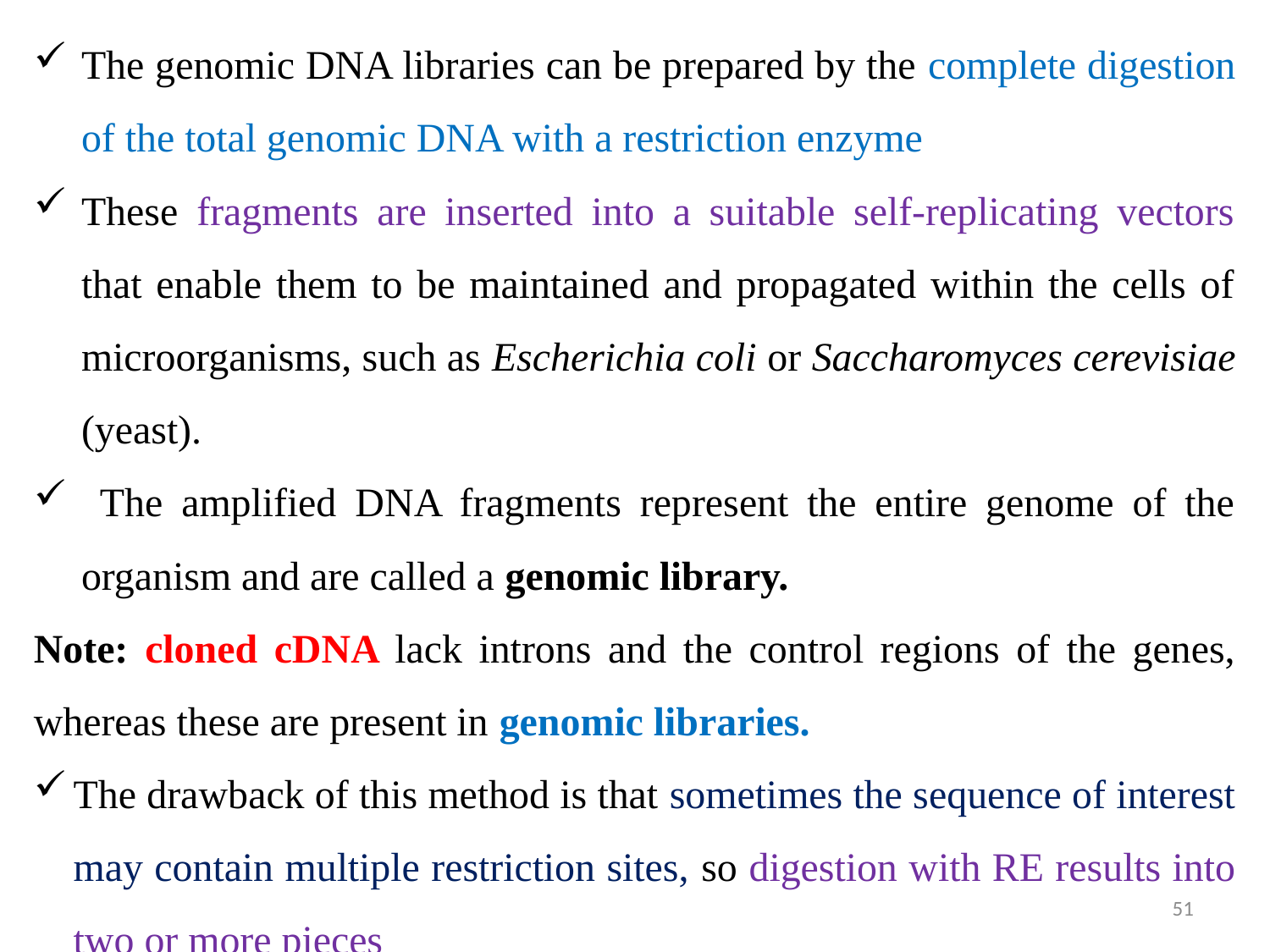

The genomic DNA libraries can be prepared by the complete digestion of the total genomic DNA with a restriction enzyme
These fragments are inserted into a suitable self-replicating vectors that enable them to be maintained and propagated within the cells of microorganisms, such as Escherichia coli or Saccharomyces cerevisiae (yeast).
 The amplified DNA fragments represent the entire genome of the organism and are called a genomic library.
Note: cloned cDNA lack introns and the control regions of the genes, whereas these are present in genomic libraries.
The drawback of this method is that sometimes the sequence of interest may contain multiple restriction sites, so digestion with RE results into two or more pieces
51